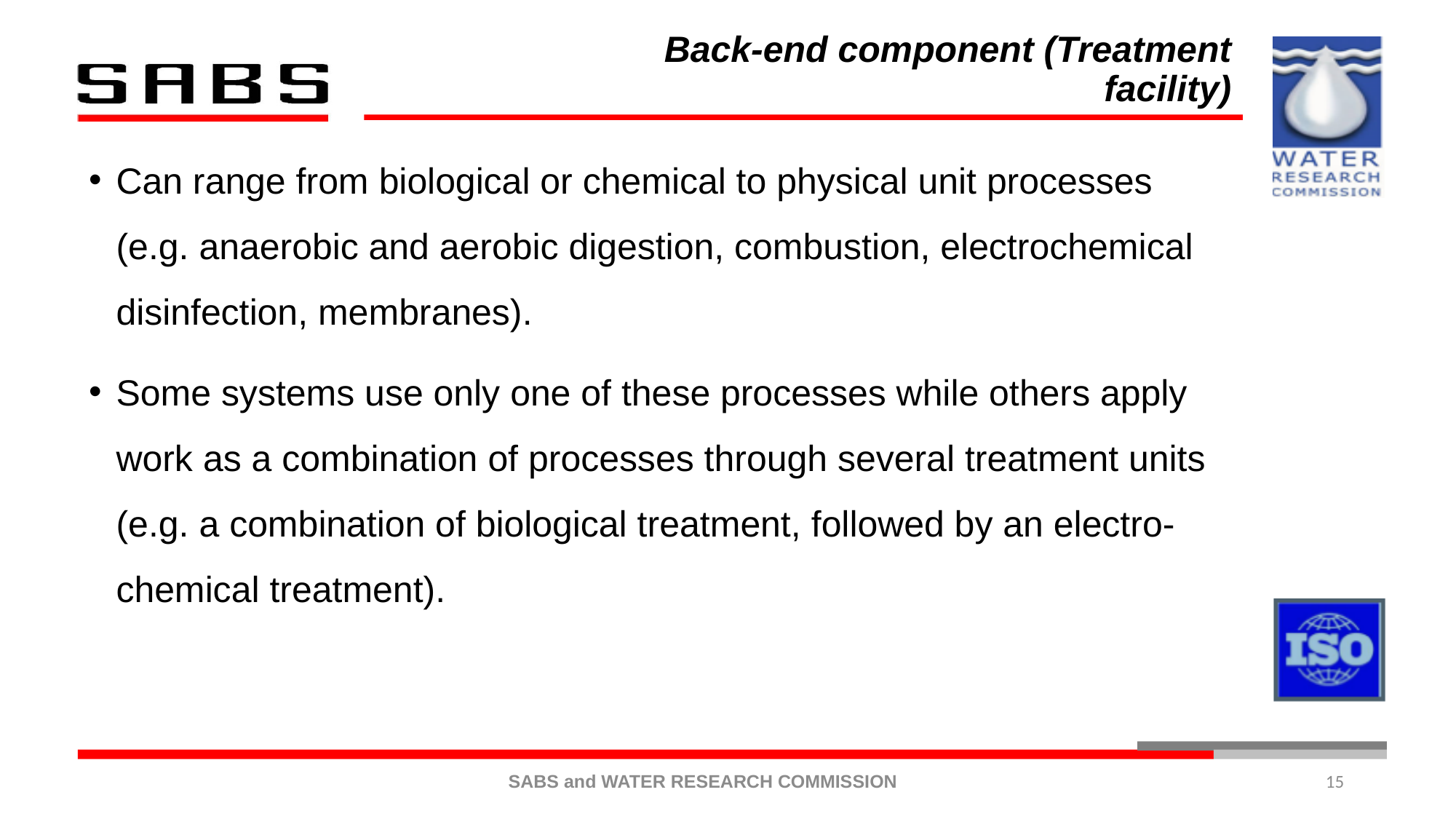

Back-end component (Treatment facility)
Can range from biological or chemical to physical unit processes (e.g. anaerobic and aerobic digestion, combustion, electrochemical disinfection, membranes).
Some systems use only one of these processes while others apply work as a combination of processes through several treatment units (e.g. a combination of biological treatment, followed by an electro-chemical treatment).
15